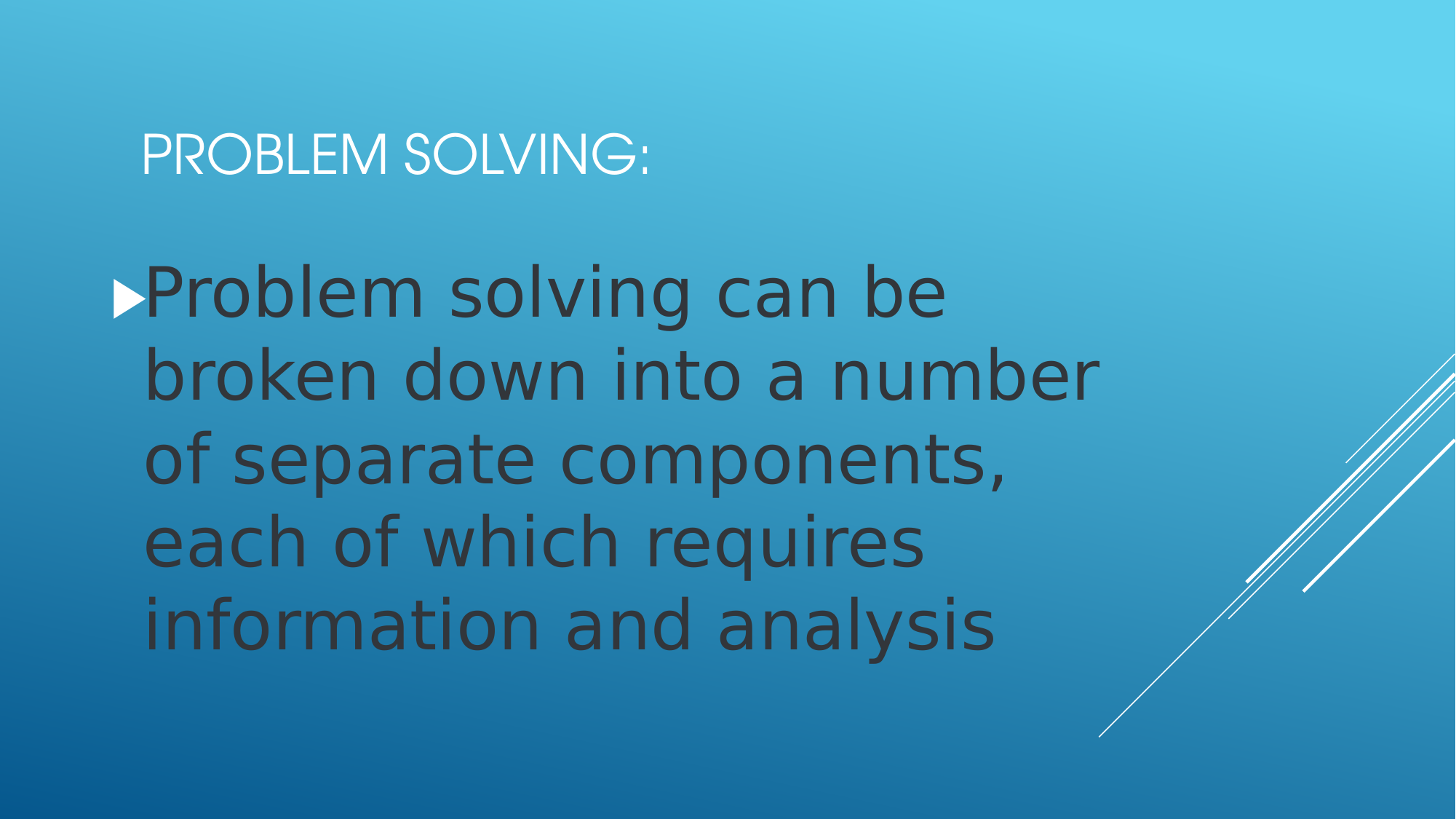

# PROBLEM SOLVING:
Problem solving can be broken down into a number of separate components, each of which requires information and analysis